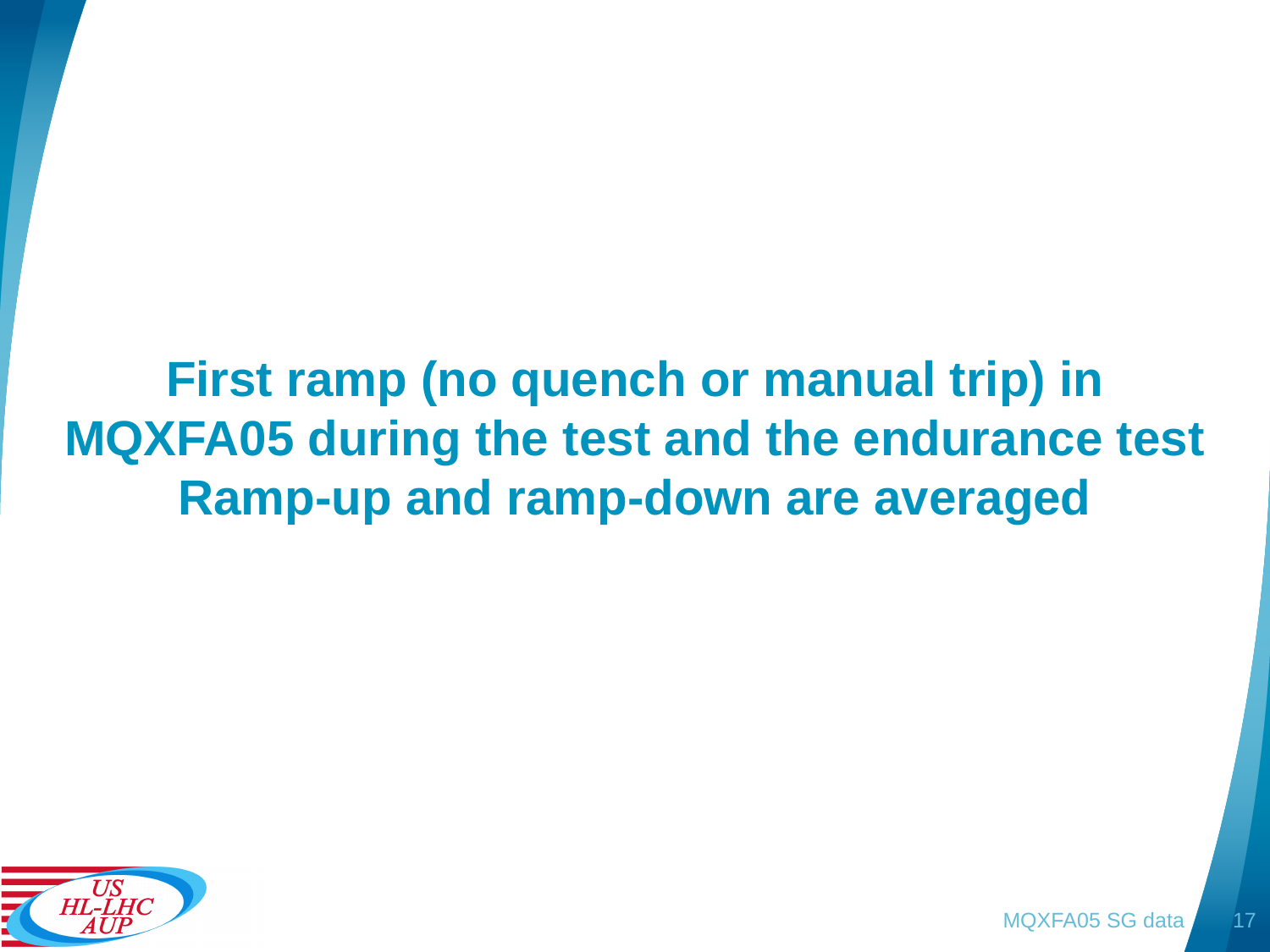

# First ramp (no quench or manual trip) in MQXFA05 during the test and the endurance test Ramp-up and ramp-down are averaged
MQXFA05 SG data
17